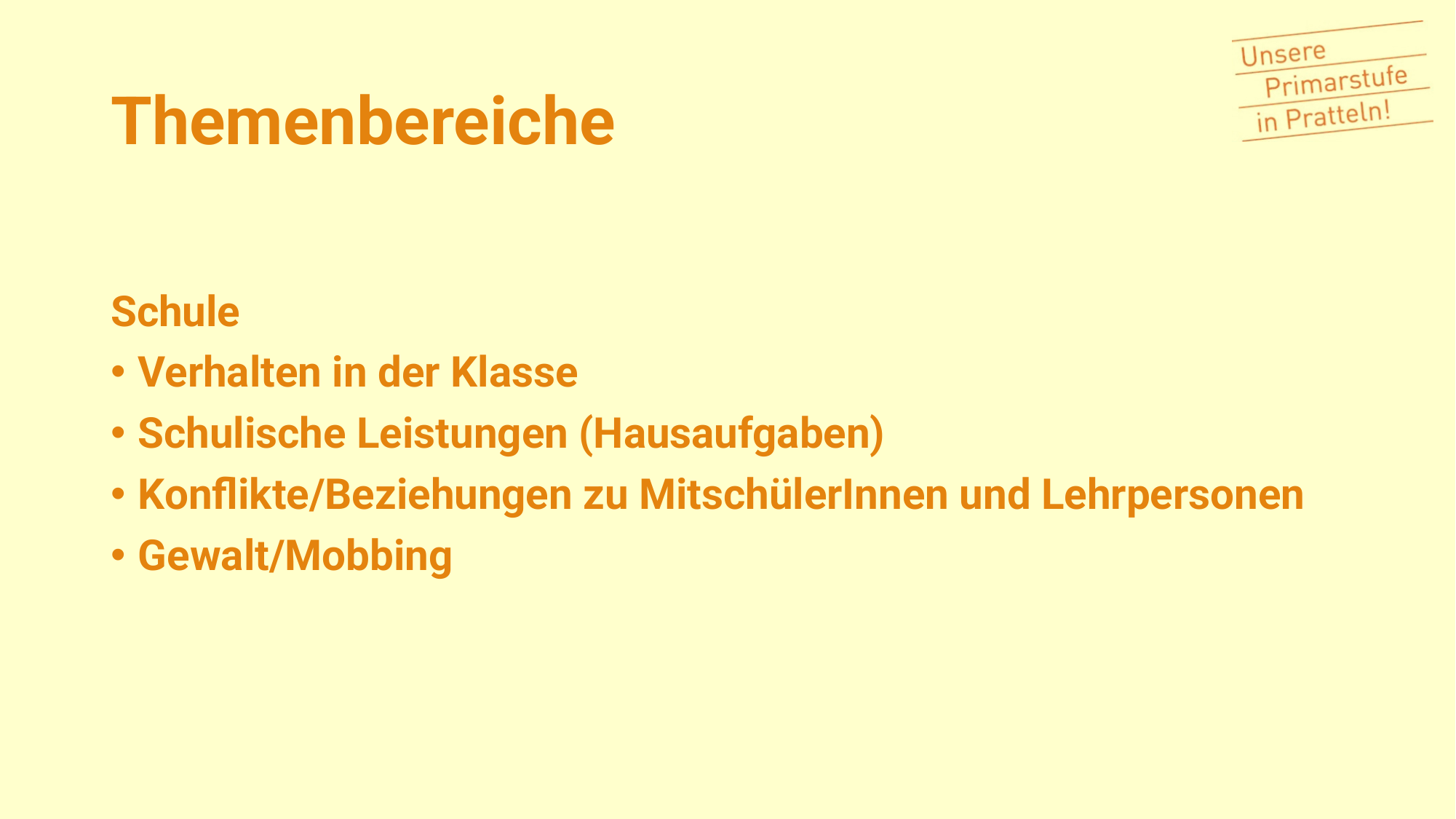

# Themenbereiche

Schule
Verhalten in der Klasse
Schulische Leistungen (Hausaufgaben)
Konflikte/Beziehungen zu MitschülerInnen und Lehrpersonen
Gewalt/Mobbing